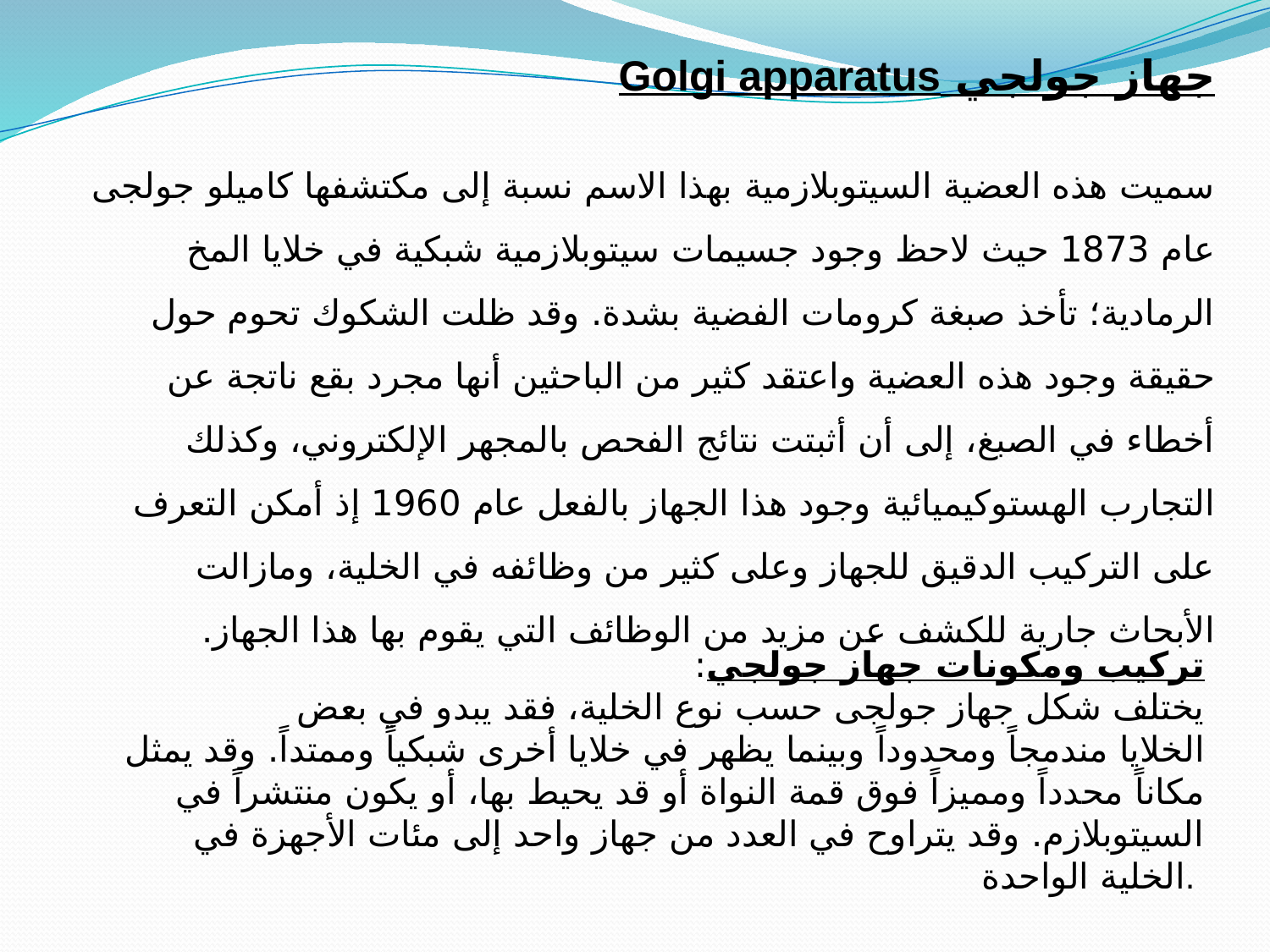

جهاز جولجي Golgi apparatus

سميت هذه العضية السيتوبلازمية بهذا الاسم نسبة إلى مكتشفها كاميلو جولجى عام 1873 حيث لاحظ وجود جسيمات سيتوبلازمية شبكية في خلايا المخ الرمادية؛ تأخذ صبغة كرومات الفضية بشدة. وقد ظلت الشكوك تحوم حول حقيقة وجود هذه العضية واعتقد كثير من الباحثين أنها مجرد بقع ناتجة عن أخطاء في الصبغ، إلى أن أثبتت نتائج الفحص بالمجهر الإلكتروني، وكذلك التجارب الهستوكيميائية وجود هذا الجهاز بالفعل عام 1960 إذ أمكن التعرف على التركيب الدقيق للجهاز وعلى كثير من وظائفه في الخلية، ومازالت الأبحاث جارية للكشف عن مزيد من الوظائف التي يقوم بها هذا الجهاز.

تركيب ومكونات جهاز جولجي:
	يختلف شكل جهاز جولجى حسب نوع الخلية، فقد يبدو في بعض الخلايا مندمجاً ومحدوداً وبينما يظهر في خلايا أخرى شبكياً وممتداً. وقد يمثل مكاناً محدداً ومميزاً فوق قمة النواة أو قد يحيط بها، أو يكون منتشراً في السيتوبلازم. وقد يتراوح في العدد من جهاز واحد إلى مئات الأجهزة في الخلية الواحدة.